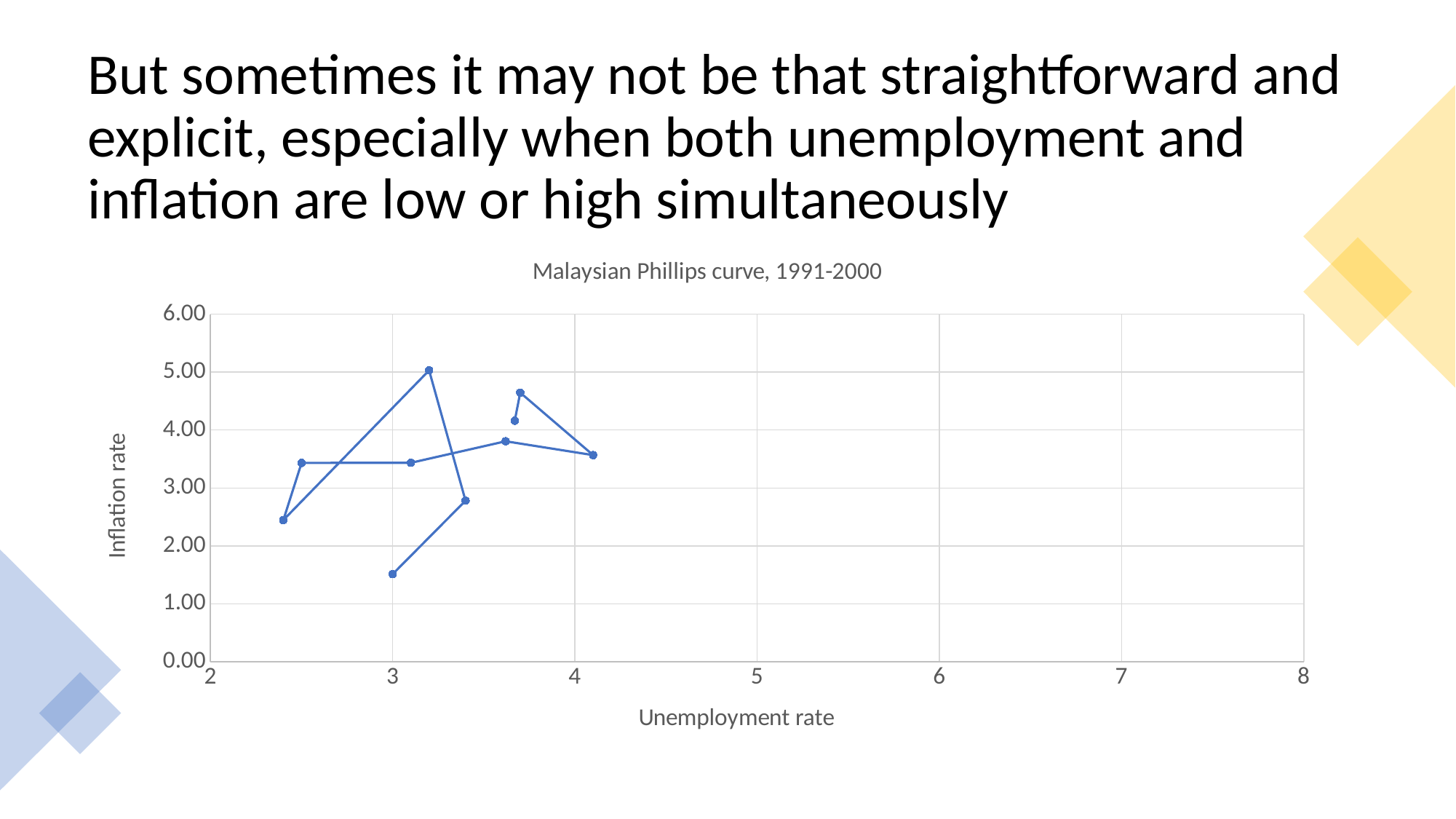

# But sometimes it may not be that straightforward and explicit, especially when both unemployment and inflation are low or high simultaneously

### Chart: Malaysian Phillips curve, 1991-2000

| Category |  |
|---|---|